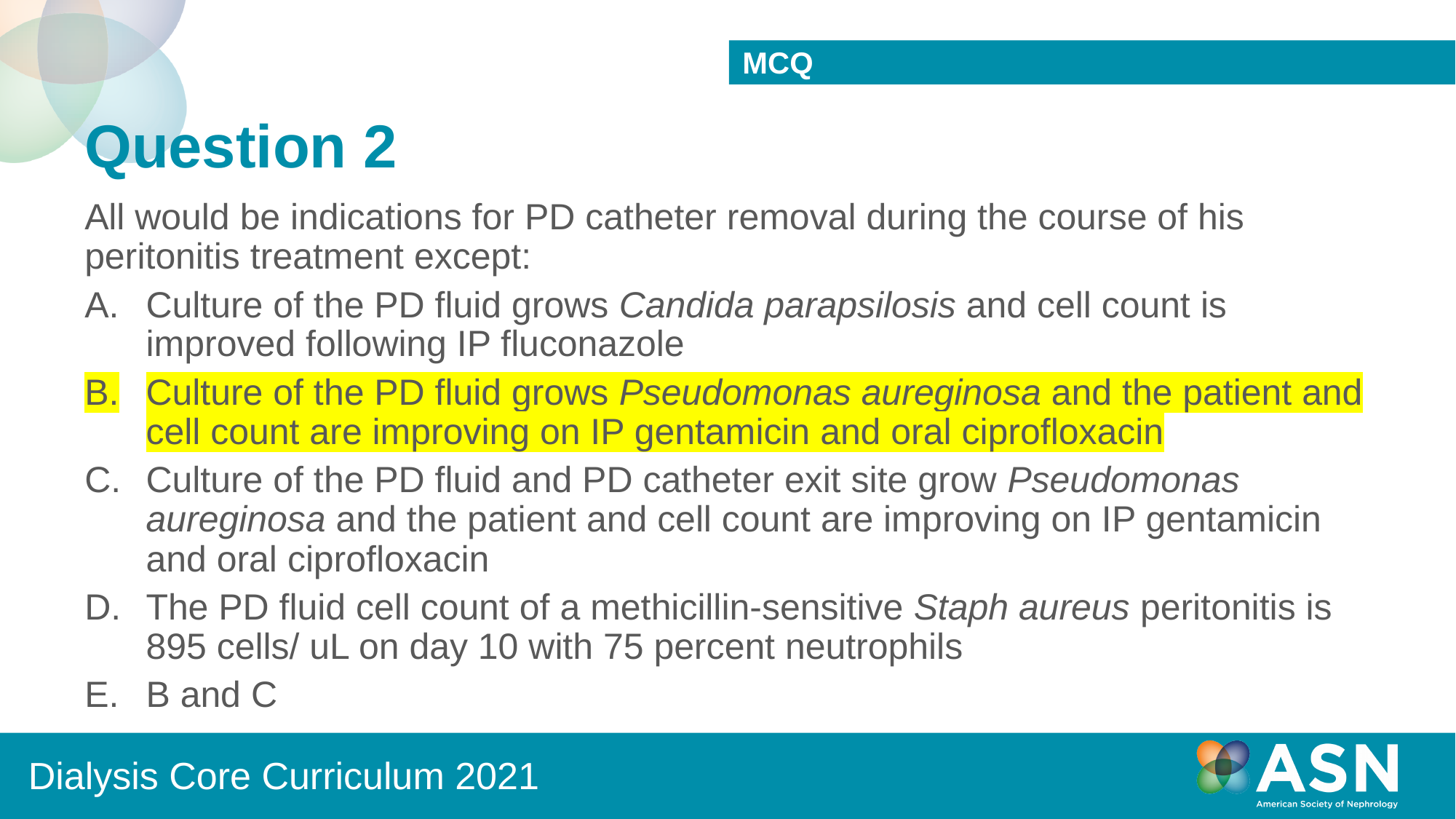

MCQ
# Question 2
All would be indications for PD catheter removal during the course of his peritonitis treatment except:
Culture of the PD fluid grows Candida parapsilosis and cell count is improved following IP fluconazole
Culture of the PD fluid grows Pseudomonas aureginosa and the patient and cell count are improving on IP gentamicin and oral ciprofloxacin
Culture of the PD fluid and PD catheter exit site grow Pseudomonas aureginosa and the patient and cell count are improving on IP gentamicin and oral ciprofloxacin
The PD fluid cell count of a methicillin-sensitive Staph aureus peritonitis is 895 cells/ uL on day 10 with 75 percent neutrophils
B and C

Dialysis Core Curriculum 2021